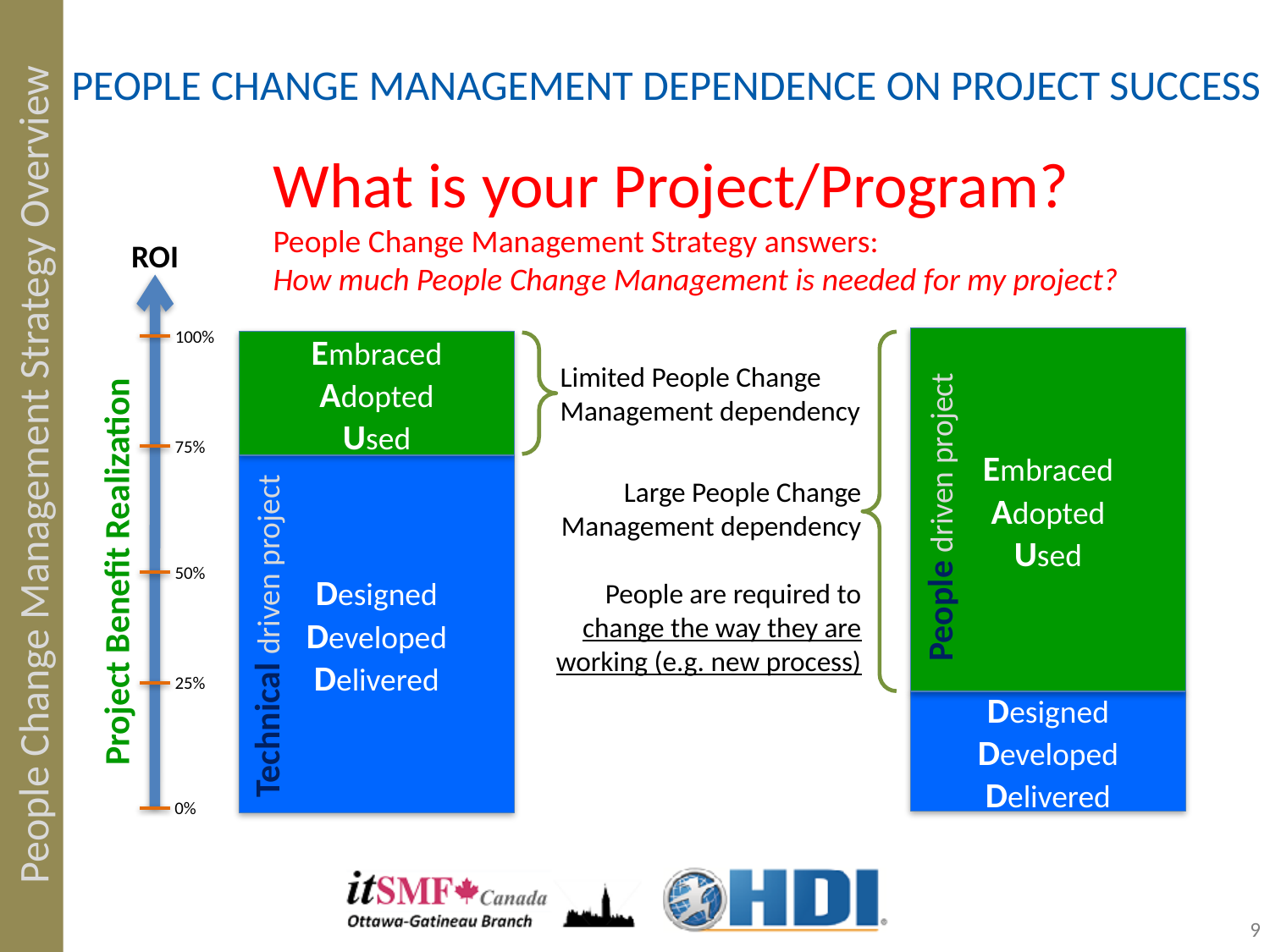

PEOPLE CHANGE MANAGEMENT DEPENDENCE ON PROJECT SUCCESS
What is your Project/Program?
People Change Management Strategy answers:
How much People Change Management is needed for my project?
ROI
100%
Embraced
Adopted
Used

Designed
Developed
Delivered

People driven project
Embraced
Adopted
Used

Designed
Developed
Delivered

Limited People Change Management dependency
75%
People Change Management Strategy Overview
Large People Change Management dependency

People are required to change the way they are working (e.g. new process)
Project Benefit Realization
50%
Technical driven project
25%
0%
9